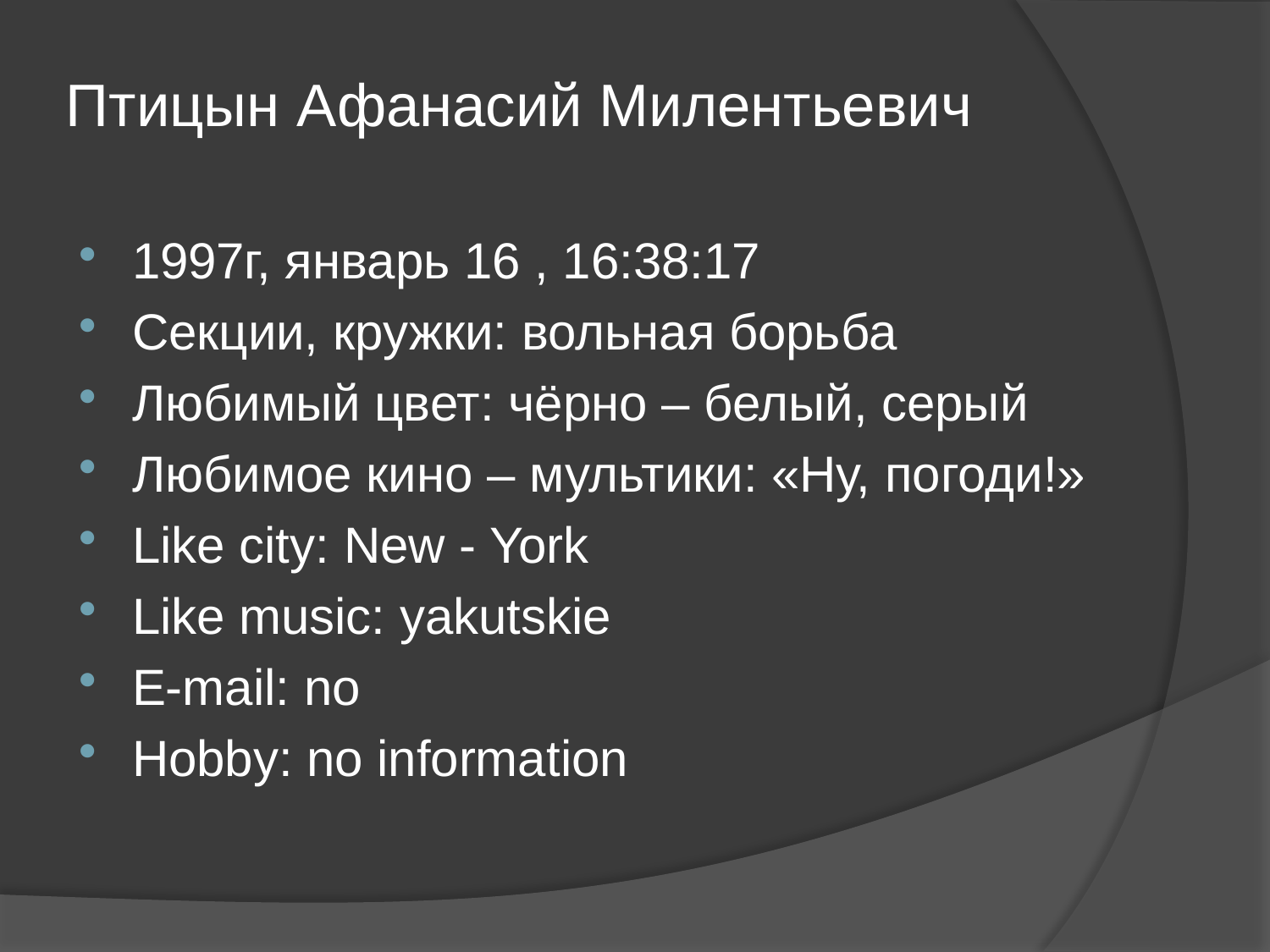

# Птицын Афанасий Милентьевич
1997г, январь 16 , 16:38:17
Секции, кружки: вольная борьба
Любимый цвет: чёрно – белый, серый
Любимое кино – мультики: «Ну, погоди!»
Like city: New - York
Like music: yakutskie
E-mail: no
Hobby: no information